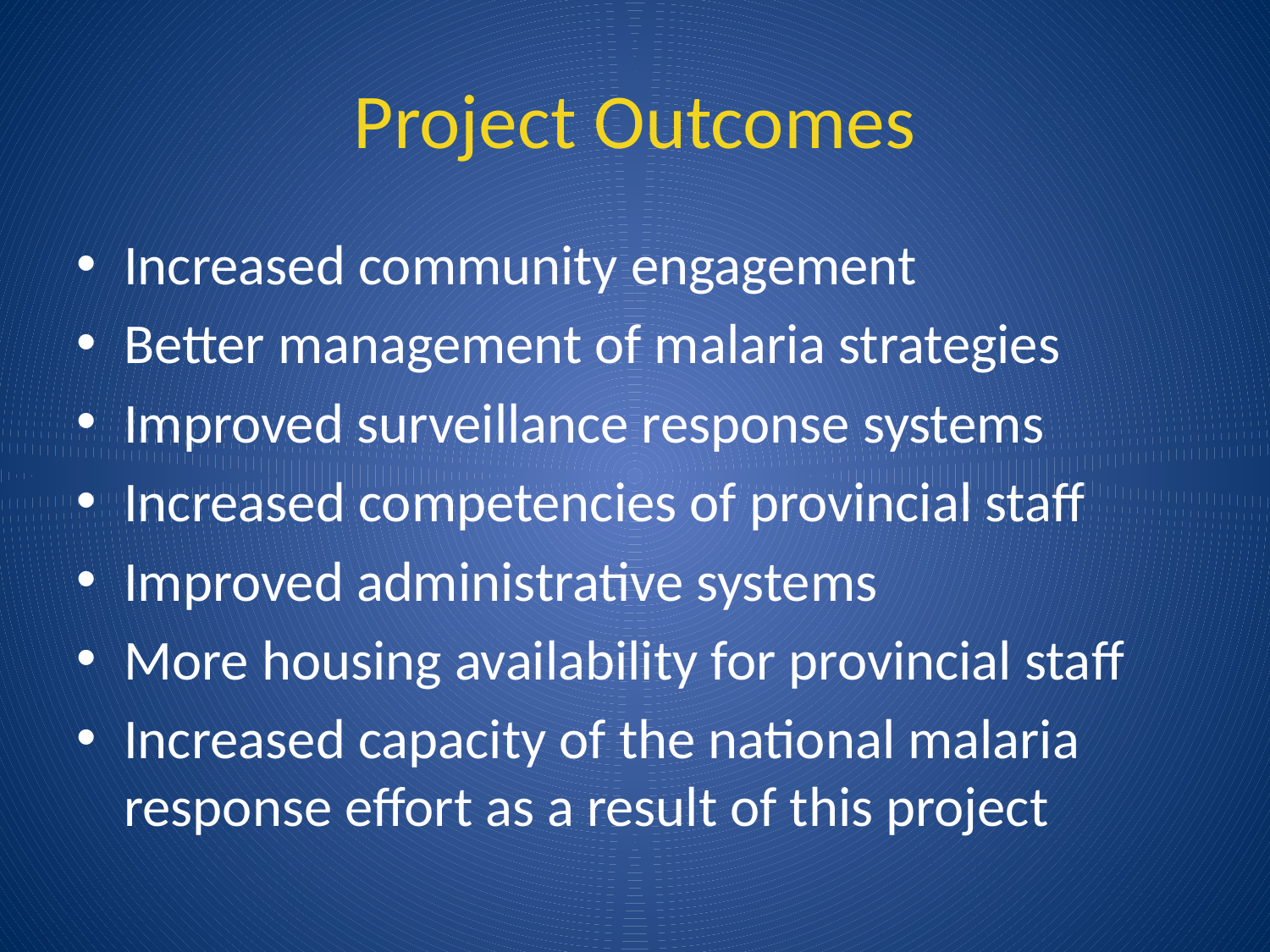

# Project Outcomes
Increased community engagement
Better management of malaria strategies
Improved surveillance response systems
Increased competencies of provincial staff
Improved administrative systems
More housing availability for provincial staff
Increased capacity of the national malaria response effort as a result of this project